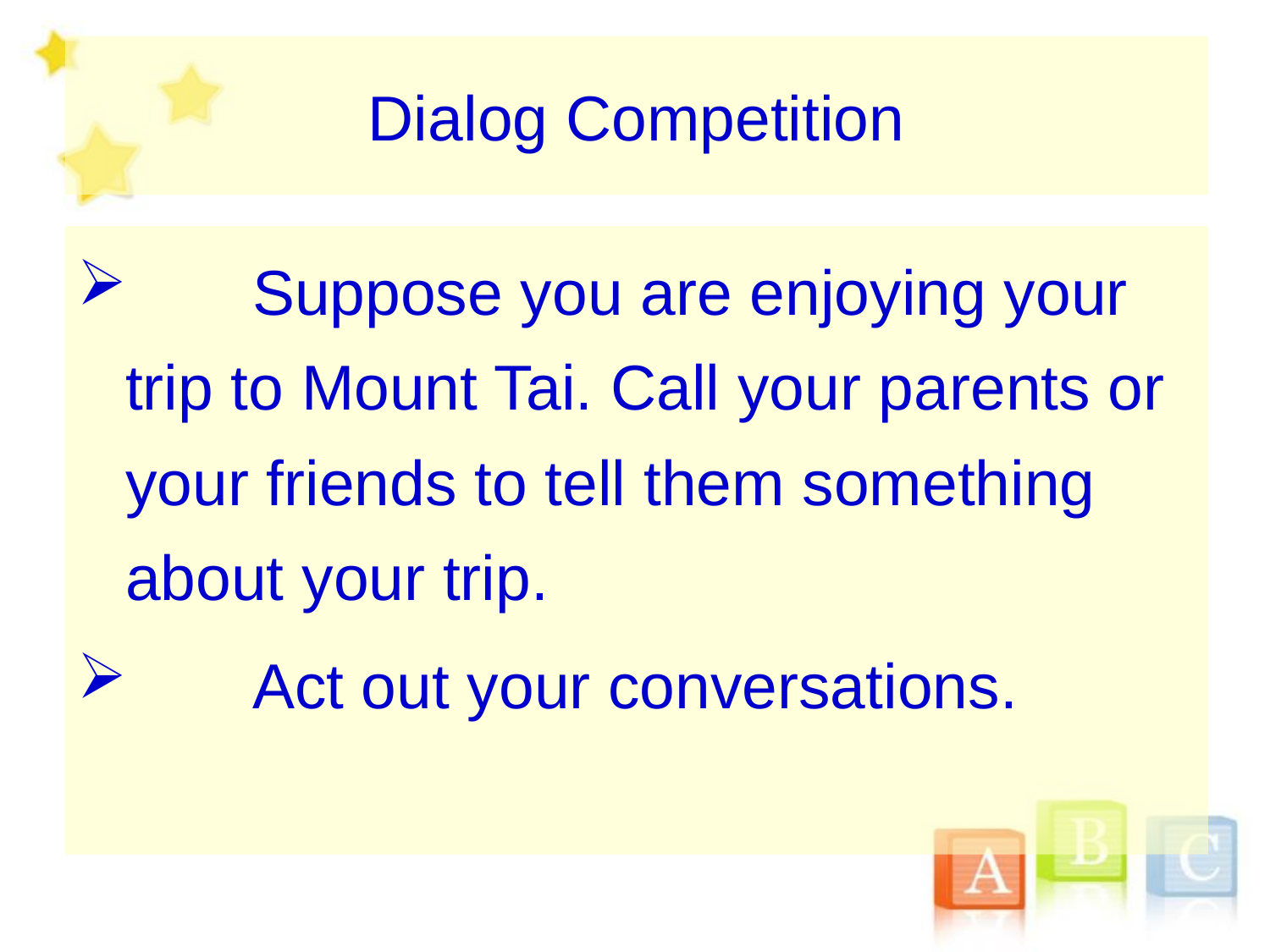

# Dialog Competition
	Suppose you are enjoying your trip to Mount Tai. Call your parents or your friends to tell them something about your trip.
 	Act out your conversations.